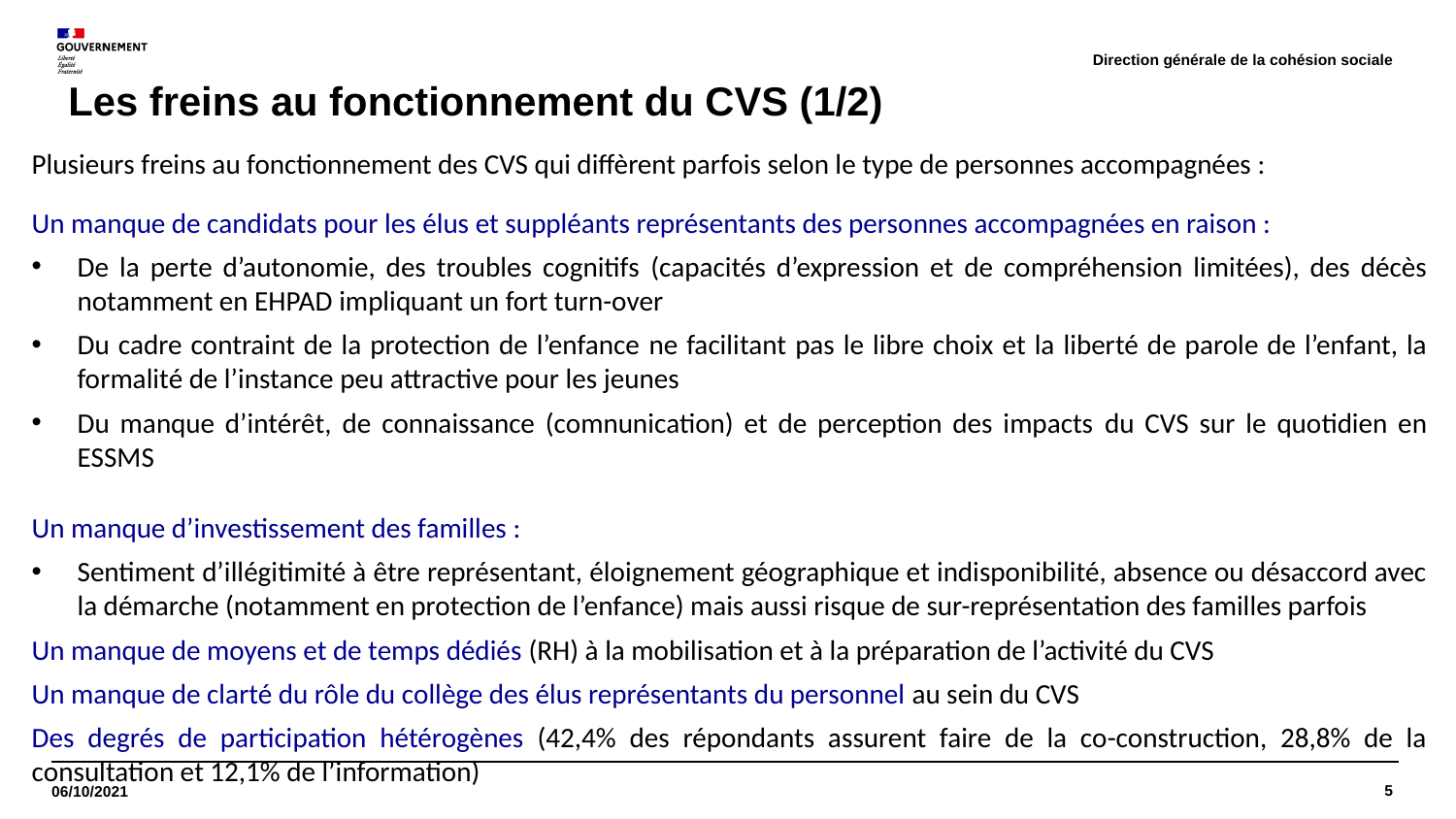

Direction générale de la cohésion sociale
# Les freins au fonctionnement du CVS (1/2)
Plusieurs freins au fonctionnement des CVS qui diffèrent parfois selon le type de personnes accompagnées :

Un manque de candidats pour les élus et suppléants représentants des personnes accompagnées en raison :
De la perte d’autonomie, des troubles cognitifs (capacités d’expression et de compréhension limitées), des décès notamment en EHPAD impliquant un fort turn-over
Du cadre contraint de la protection de l’enfance ne facilitant pas le libre choix et la liberté de parole de l’enfant, la formalité de l’instance peu attractive pour les jeunes
Du manque d’intérêt, de connaissance (comnunication) et de perception des impacts du CVS sur le quotidien en ESSMS

Un manque d’investissement des familles :
Sentiment d’illégitimité à être représentant, éloignement géographique et indisponibilité, absence ou désaccord avec la démarche (notamment en protection de l’enfance) mais aussi risque de sur-représentation des familles parfois
Un manque de moyens et de temps dédiés (RH) à la mobilisation et à la préparation de l’activité du CVS
Un manque de clarté du rôle du collège des élus représentants du personnel au sein du CVS
Des degrés de participation hétérogènes (42,4% des répondants assurent faire de la co-construction, 28,8% de la consultation et 12,1% de l’information)

5
06/10/2021